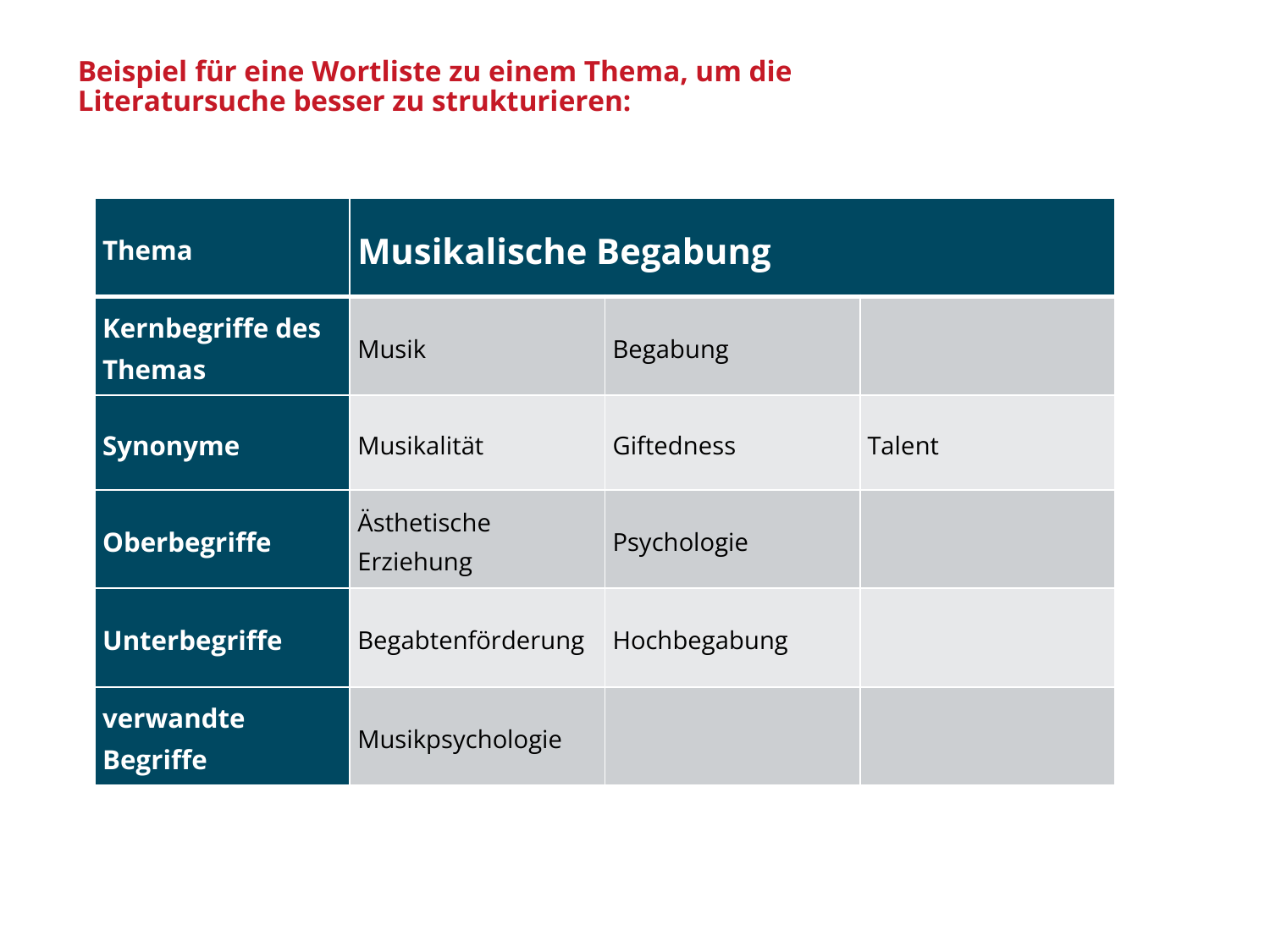

# Beispiel für eine Wortliste zu einem Thema, um die Literatursuche besser zu strukturieren:
| Thema | Musikalische Begabung |  |  |
| --- | --- | --- | --- |
| Kernbegriffe des Themas | Musik | Begabung |  |
| Synonyme | Musikalität | Giftedness | Talent |
| Oberbegriffe | Ästhetische Erziehung | Psychologie |  |
| Unterbegriffe | Begabtenförderung | Hochbegabung |  |
| verwandte Begriffe | Musikpsychologie |  |  |